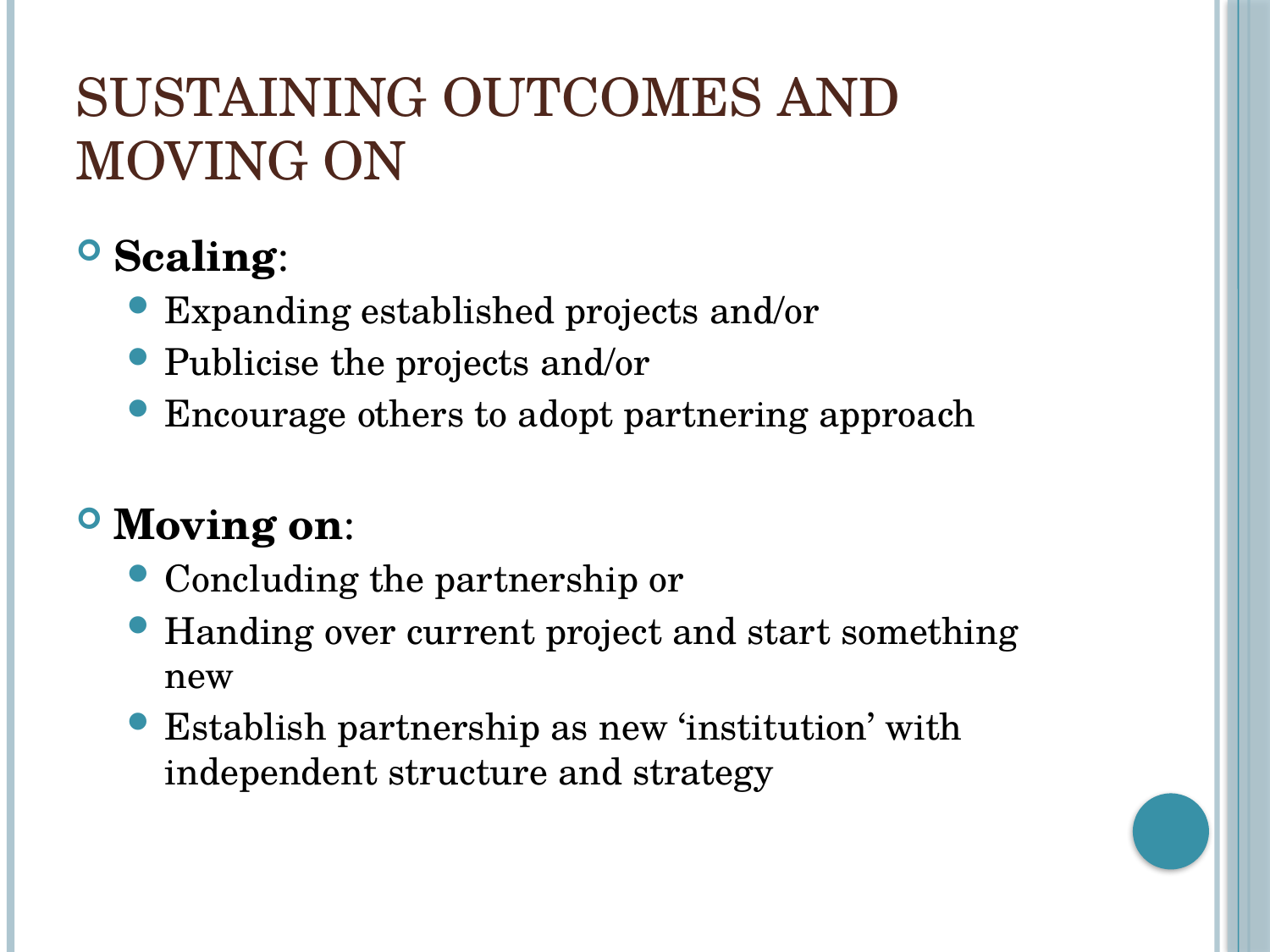

# Sustaining Outcomes and moving on
Scaling:
Expanding established projects and/or
Publicise the projects and/or
Encourage others to adopt partnering approach

Moving on:
Concluding the partnership or
Handing over current project and start something new
Establish partnership as new ‘institution’ with independent structure and strategy